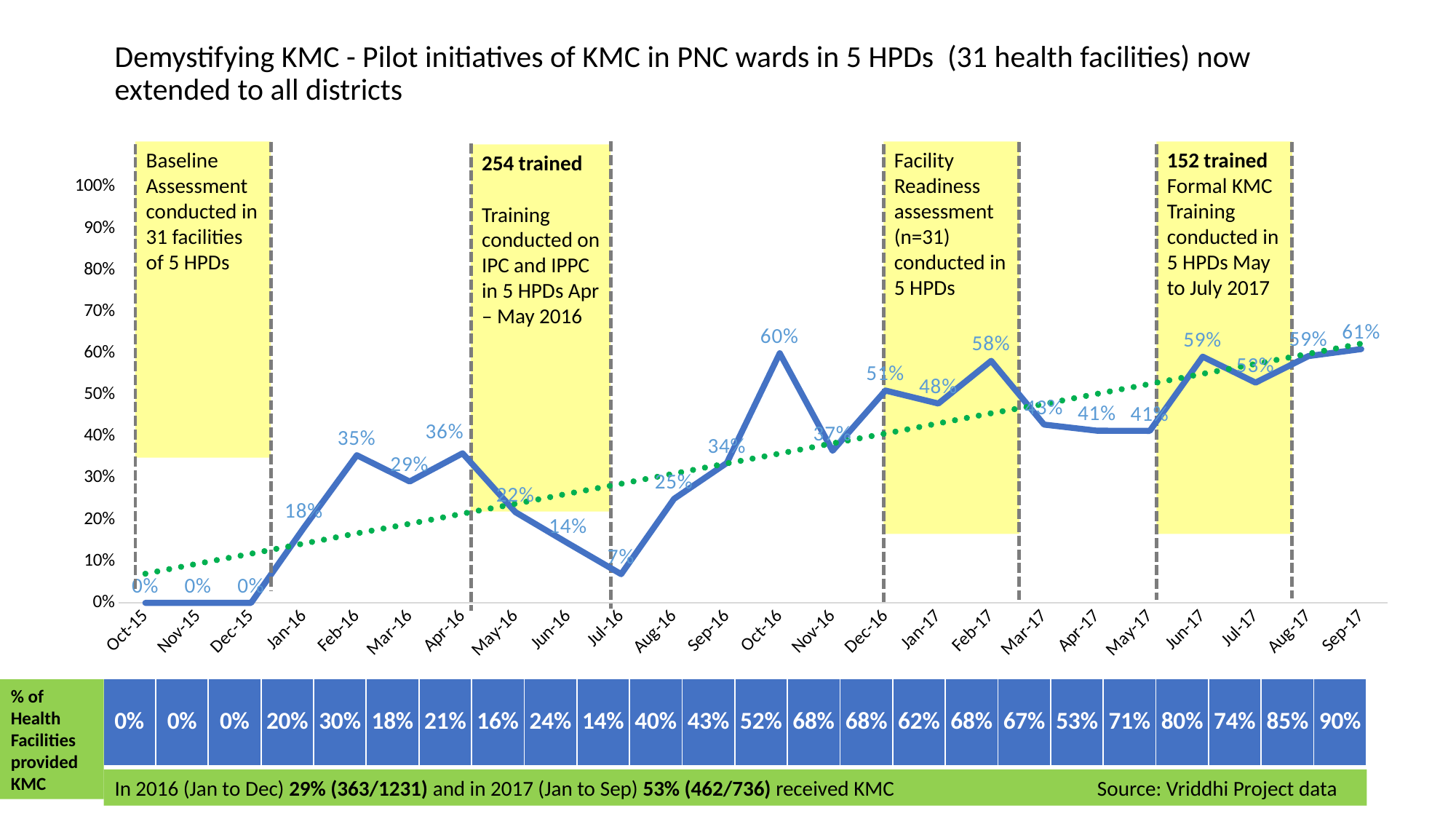

# Demystifying KMC - Pilot initiatives of KMC in PNC wards in 5 HPDs  (31 health facilities) now extended to all districts
Baseline Assessment conducted in 31 facilities of 5 HPDs

254 trained

Training conducted on IPC and IPPC  in 5 HPDs Apr – May 2016

152 trained
Formal KMC Training conducted in 5 HPDs May to July 2017

Facility Readiness assessment (n=31) conducted in 5 HPDs

### Chart

| Category | % of <2kg received KMC  |
|---|---|
| 42278 | 0.0 |
| 42309 | 0.0 |
| 42339 | 0.0 |
| 42370 | 0.18085106382978725 |
| 42401 | 0.3548387096774194 |
| 42430 | 0.2916666666666667 |
| 42461 | 0.359375 |
| 42491 | 0.21794871794871795 |
| 42522 | 0.14285714285714285 |
| 42552 | 0.06896551724137931 |
| 42583 | 0.25 |
| 42614 | 0.336283185840708 |
| 42644 | 0.6 |
| 42675 | 0.36551724137931035 |
| 42705 | 0.5104166666666666 |
| 42736 | 0.4791666666666667 |
| 42767 | 0.5818181818181818 |
| 42795 | 0.42857142857142855 |
| 42826 | 0.41379310344827586 |
| 42856 | 0.41333333333333333 |
| 42887 | 0.5918367346938775 |
| 42917 | 0.5294117647058824 |
| 42948 | 0.593103448275862 |
| 42979 | 0.61 |
| 0% | 0% | 0% | 20% | 30% | 18% | 21% | 16% | 24% | 14% | 40% | 43% | 52% | 68% | 68% | 62% | 68% | 67% | 53% | 71% | 80% | 74% | 85% | 90% |
| --- | --- | --- | --- | --- | --- | --- | --- | --- | --- | --- | --- | --- | --- | --- | --- | --- | --- | --- | --- | --- | --- | --- | --- |
% of Health Facilities provided KMC
In 2016 (Jan to Dec) 29% (363/1231) and in 2017 (Jan to Sep) 53% (462/736) received KMC                                           Source: Vriddhi Project data